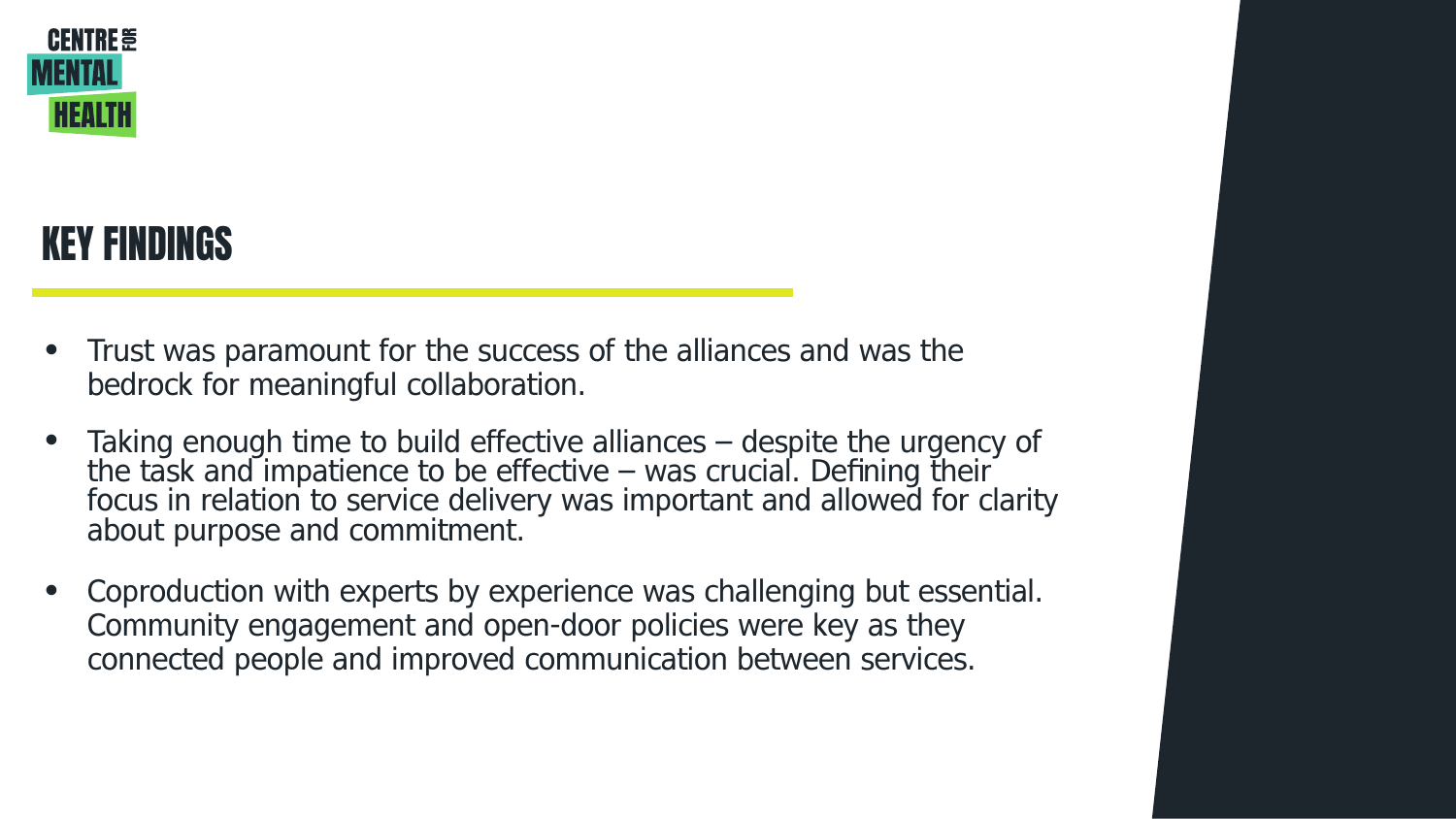

KEY FINDINGS
Trust was paramount for the success of the alliances and was the bedrock for meaningful collaboration.
Taking enough time to build effective alliances – despite the urgency of the task and impatience to be effective – was crucial. Defining their focus in relation to service delivery was important and allowed for clarity about purpose and commitment.
Coproduction with experts by experience was challenging but essential. Community engagement and open-door policies were key as they connected people and improved communication between services.